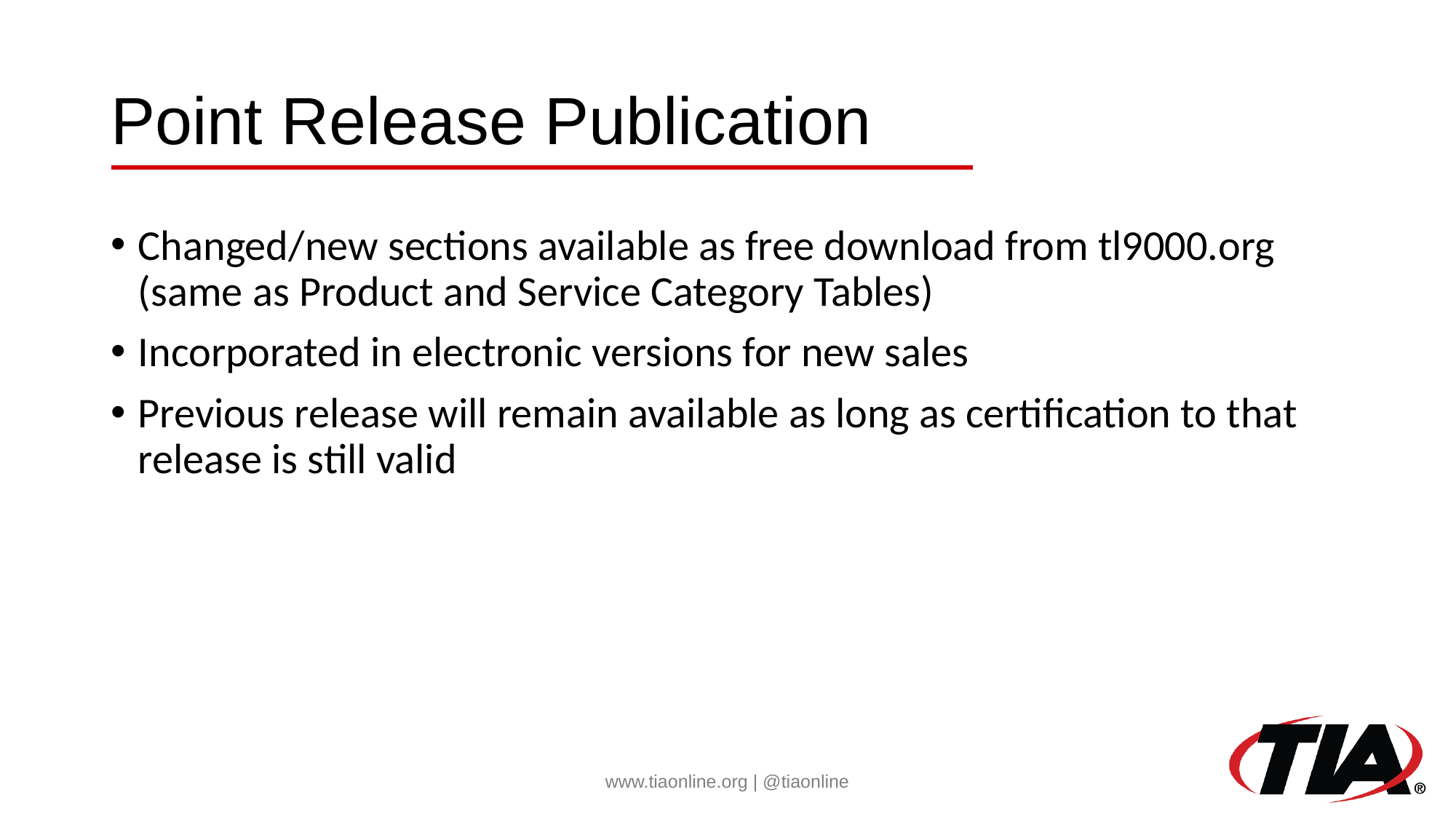

# Point Release Publication
Changed/new sections available as free download from tl9000.org (same as Product and Service Category Tables)
Incorporated in electronic versions for new sales
Previous release will remain available as long as certification to that release is still valid

www.tiaonline.org | @tiaonline